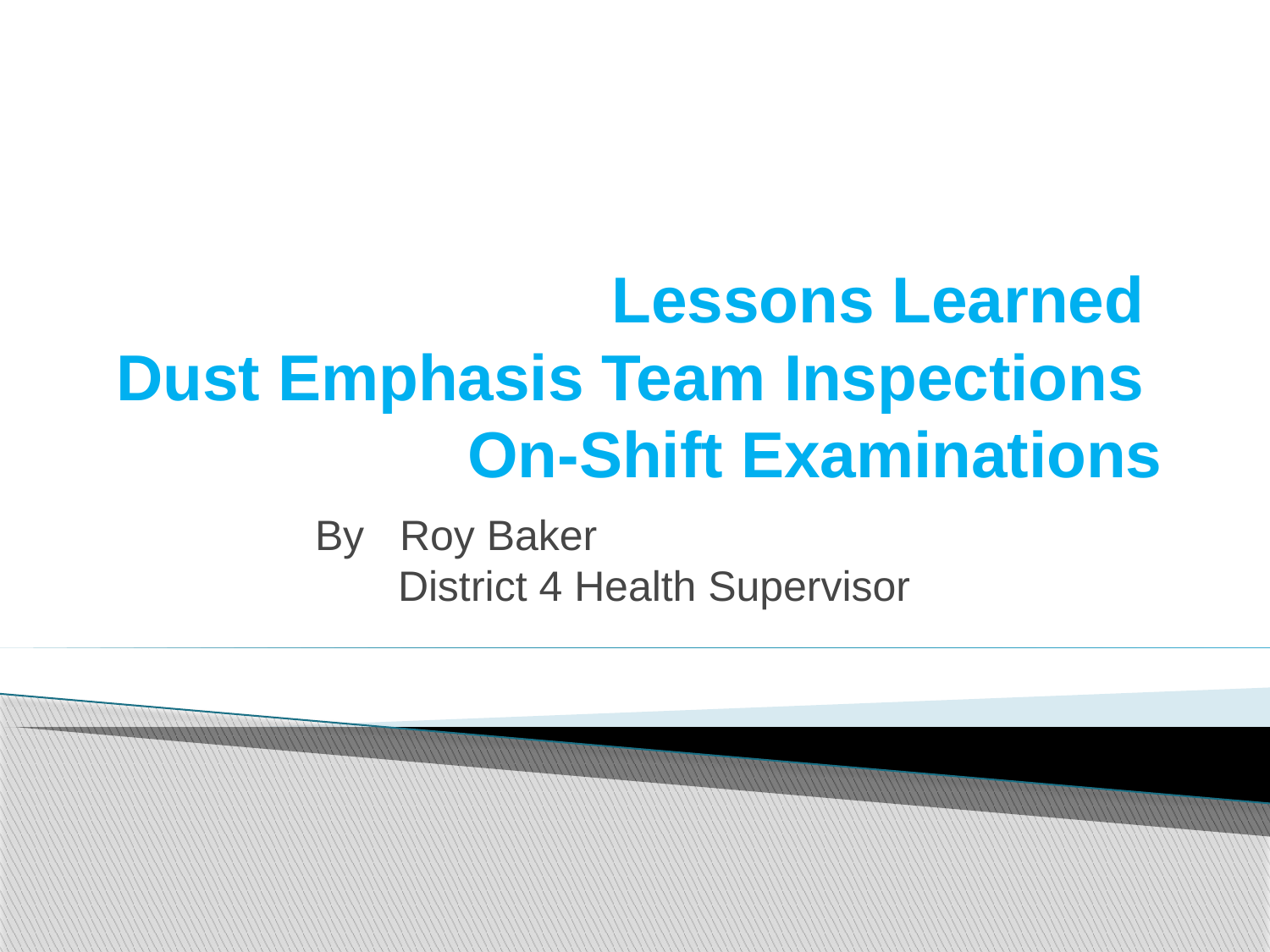

# Lessons Learned Dust Emphasis Team Inspections On-Shift Examinations
                  By   Roy Baker
                         District 4 Health Supervisor